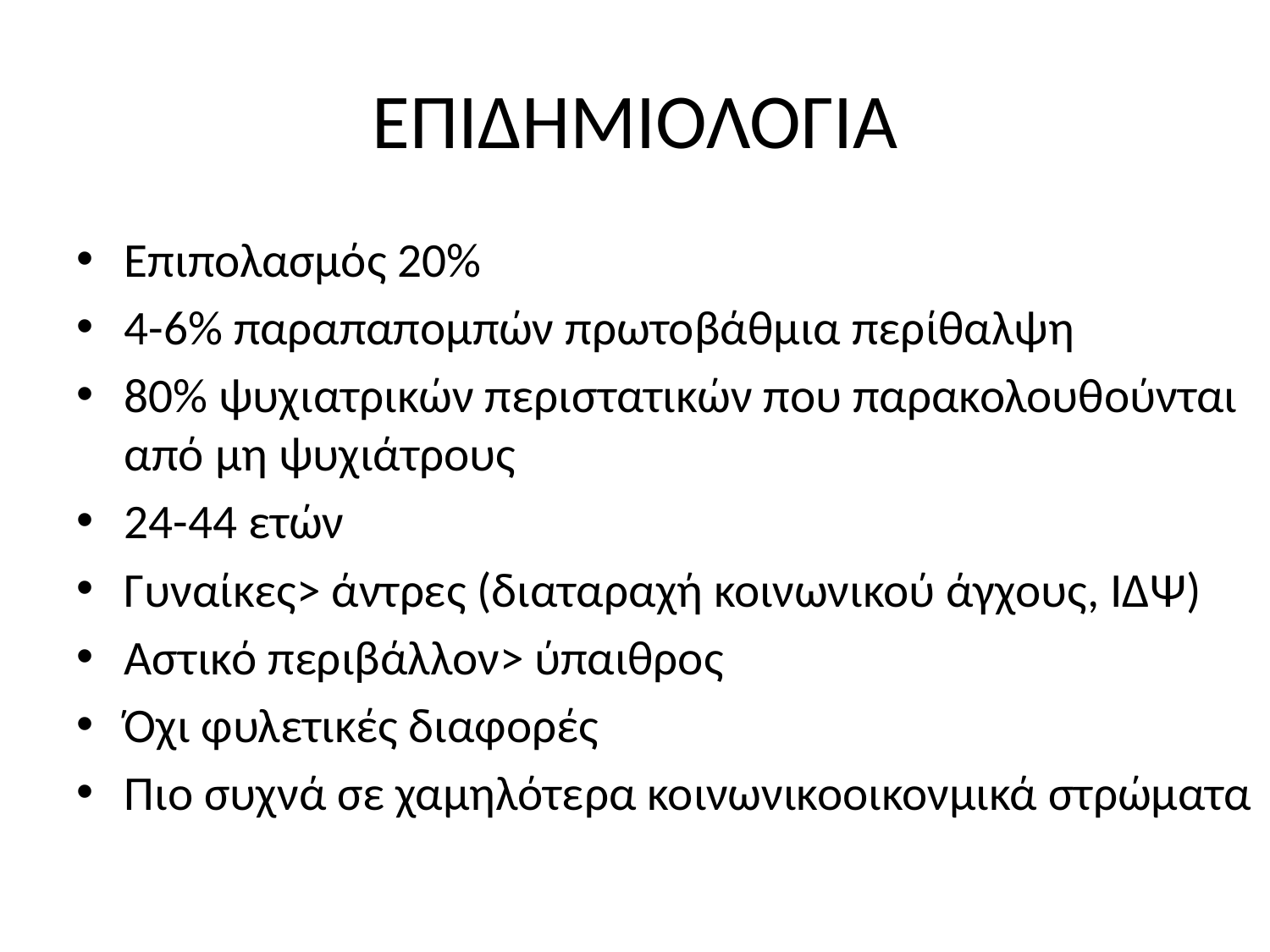

# ΕΠΙΔΗΜΙΟΛΟΓΙΑ
Επιπολασμός 20%
4-6% παραπαπομπών πρωτοβάθμια περίθαλψη
80% ψυχιατρικών περιστατικών που παρακολουθούνται από μη ψυχιάτρους
24-44 ετών
Γυναίκες> άντρες (διαταραχή κοινωνικού άγχους, ΙΔΨ)
Αστικό περιβάλλον> ύπαιθρος
Όχι φυλετικές διαφορές
Πιο συχνά σε χαμηλότερα κοινωνικοοικονμικά στρώματα